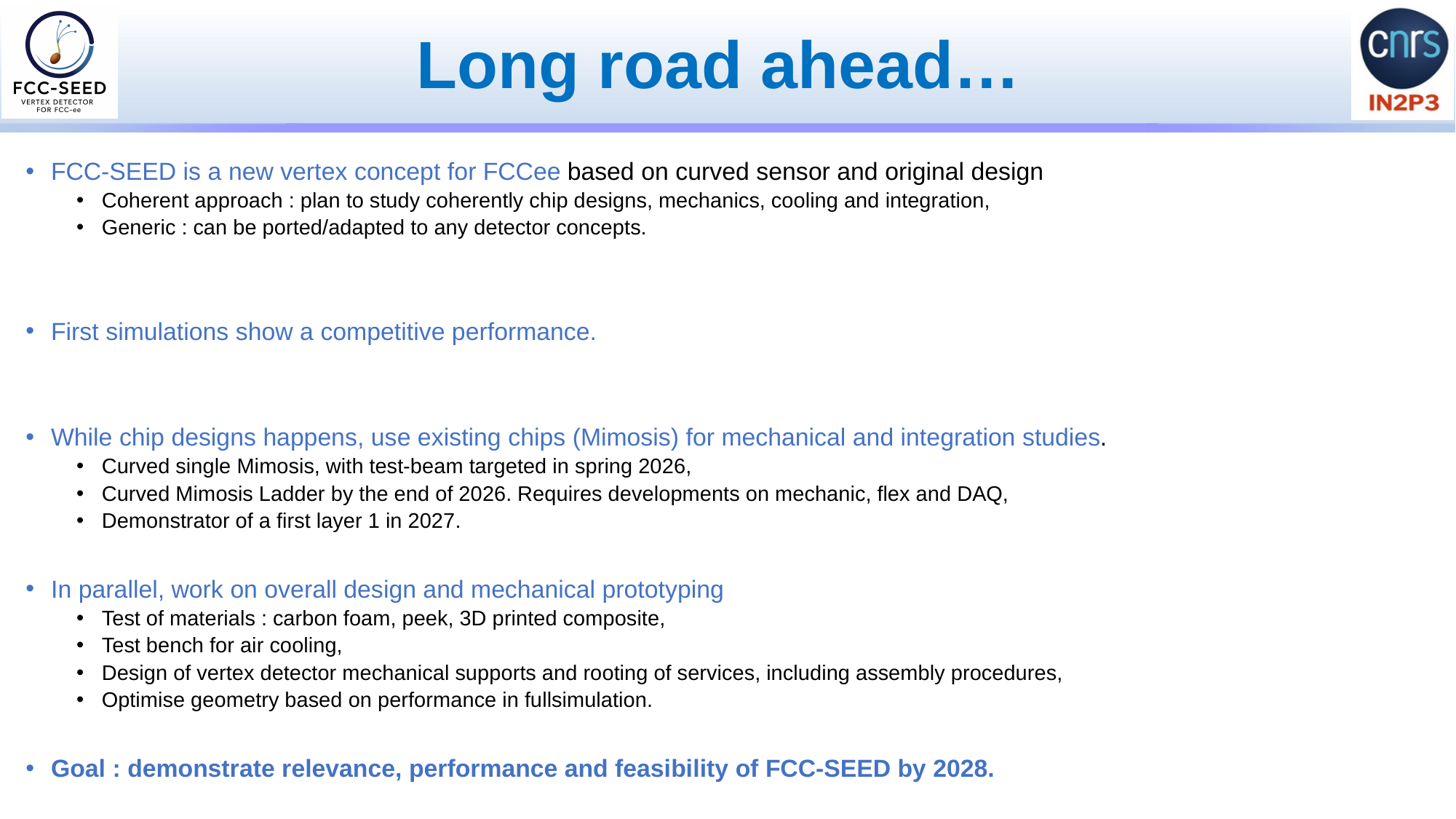

# Long road ahead…
FCC-SEED is a new vertex concept for FCCee based on curved sensor and original design
Coherent approach : plan to study coherently chip designs, mechanics, cooling and integration,
Generic : can be ported/adapted to any detector concepts.

First simulations show a competitive performance.

While chip designs happens, use existing chips (Mimosis) for mechanical and integration studies.
Curved single Mimosis, with test-beam targeted in spring 2026,
Curved Mimosis Ladder by the end of 2026. Requires developments on mechanic, flex and DAQ,
Demonstrator of a first layer 1 in 2027.

In parallel, work on overall design and mechanical prototyping
Test of materials : carbon foam, peek, 3D printed composite,
Test bench for air cooling,
Design of vertex detector mechanical supports and rooting of services, including assembly procedures,
Optimise geometry based on performance in fullsimulation.

Goal : demonstrate relevance, performance and feasibility of FCC-SEED by 2028.